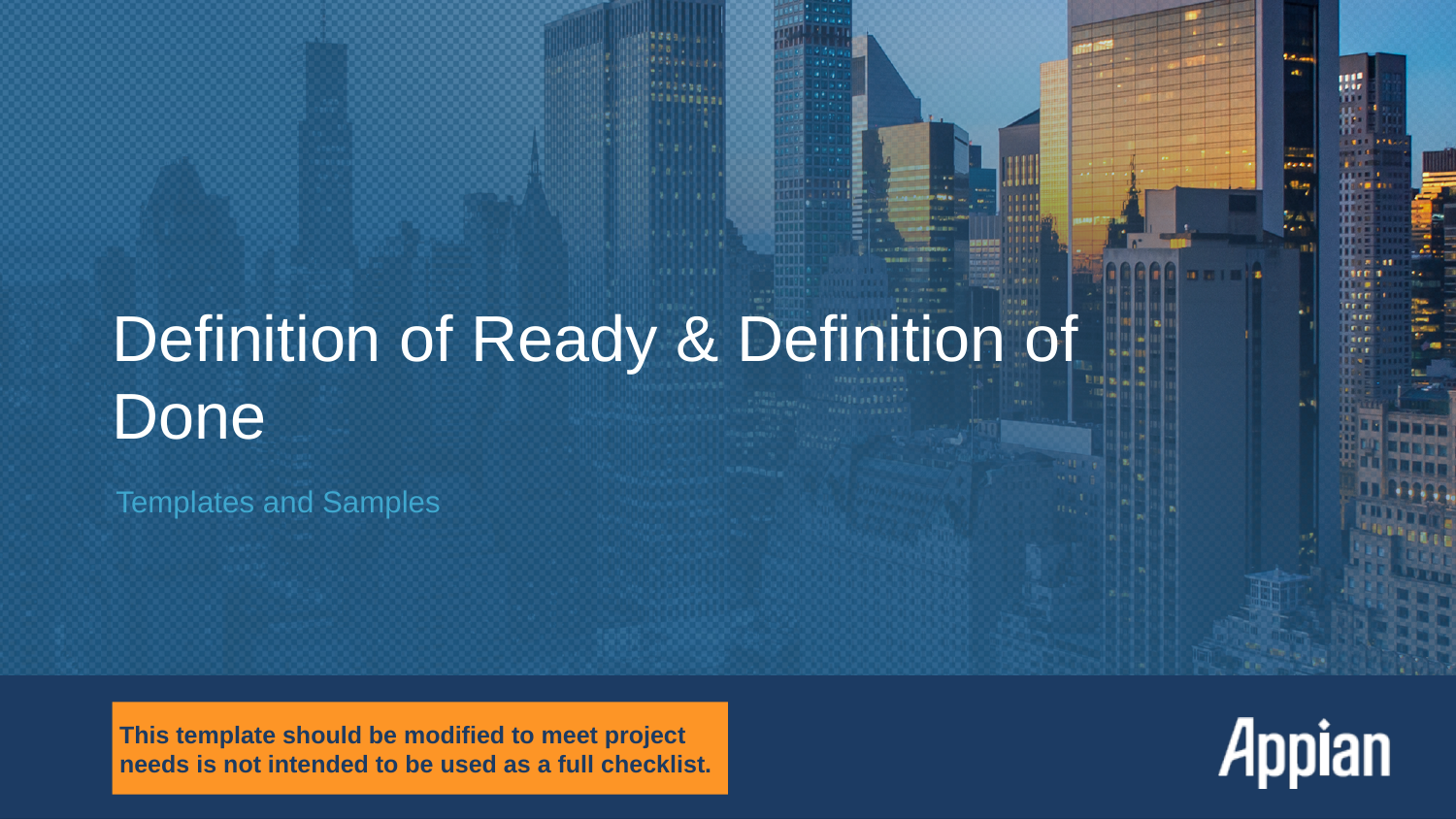

# Definition of Ready & Definition of Done
Templates and Samples
This template should be modified to meet project needs is not intended to be used as a full checklist.